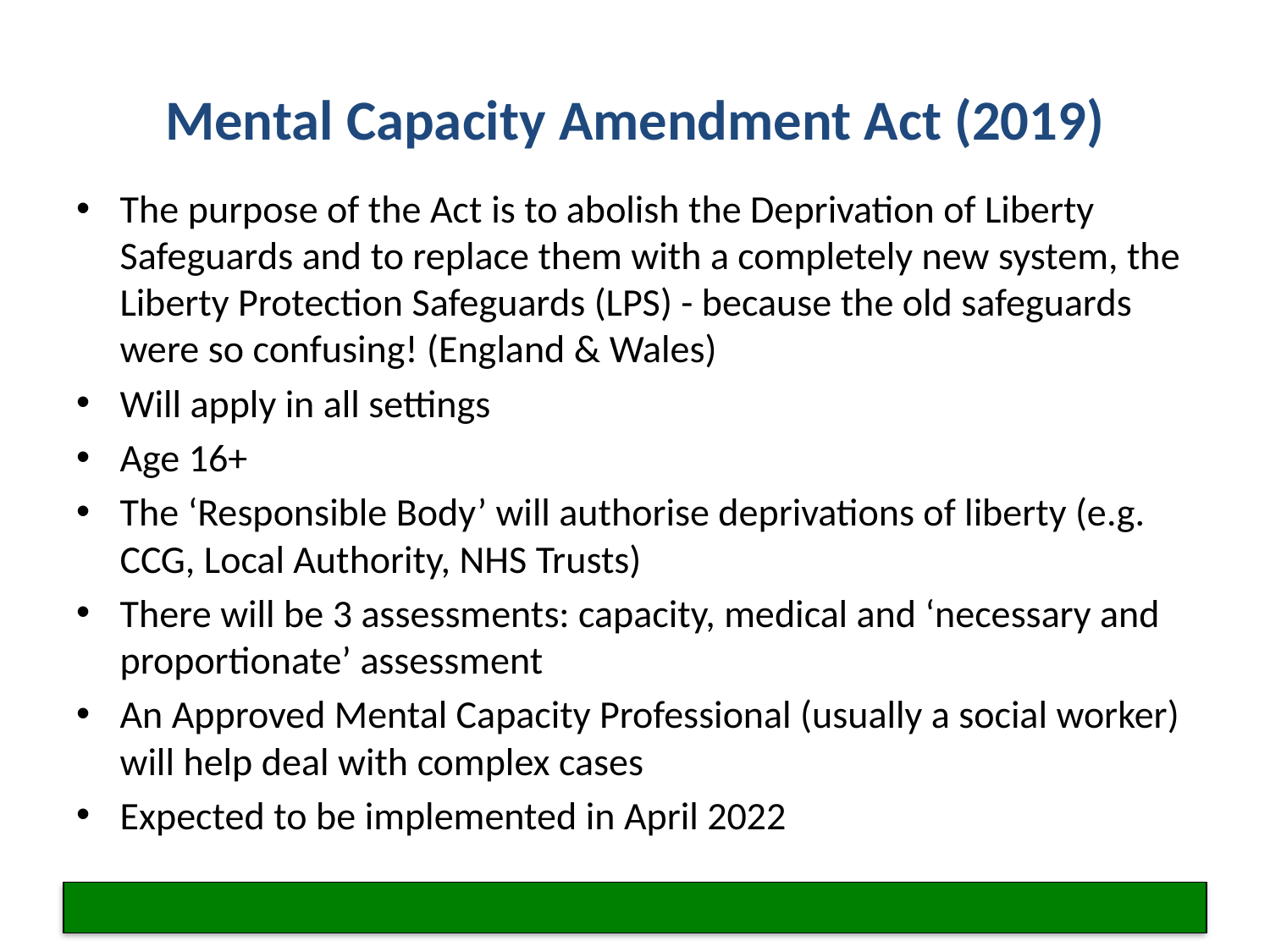

# Mental Capacity Amendment Act (2019)
The purpose of the Act is to abolish the Deprivation of Liberty Safeguards and to replace them with a completely new system, the Liberty Protection Safeguards (LPS) - because the old safeguards were so confusing! (England & Wales)
Will apply in all settings
Age 16+
The ‘Responsible Body’ will authorise deprivations of liberty (e.g. CCG, Local Authority, NHS Trusts)
There will be 3 assessments: capacity, medical and ‘necessary and proportionate’ assessment
An Approved Mental Capacity Professional (usually a social worker) will help deal with complex cases
Expected to be implemented in April 2022